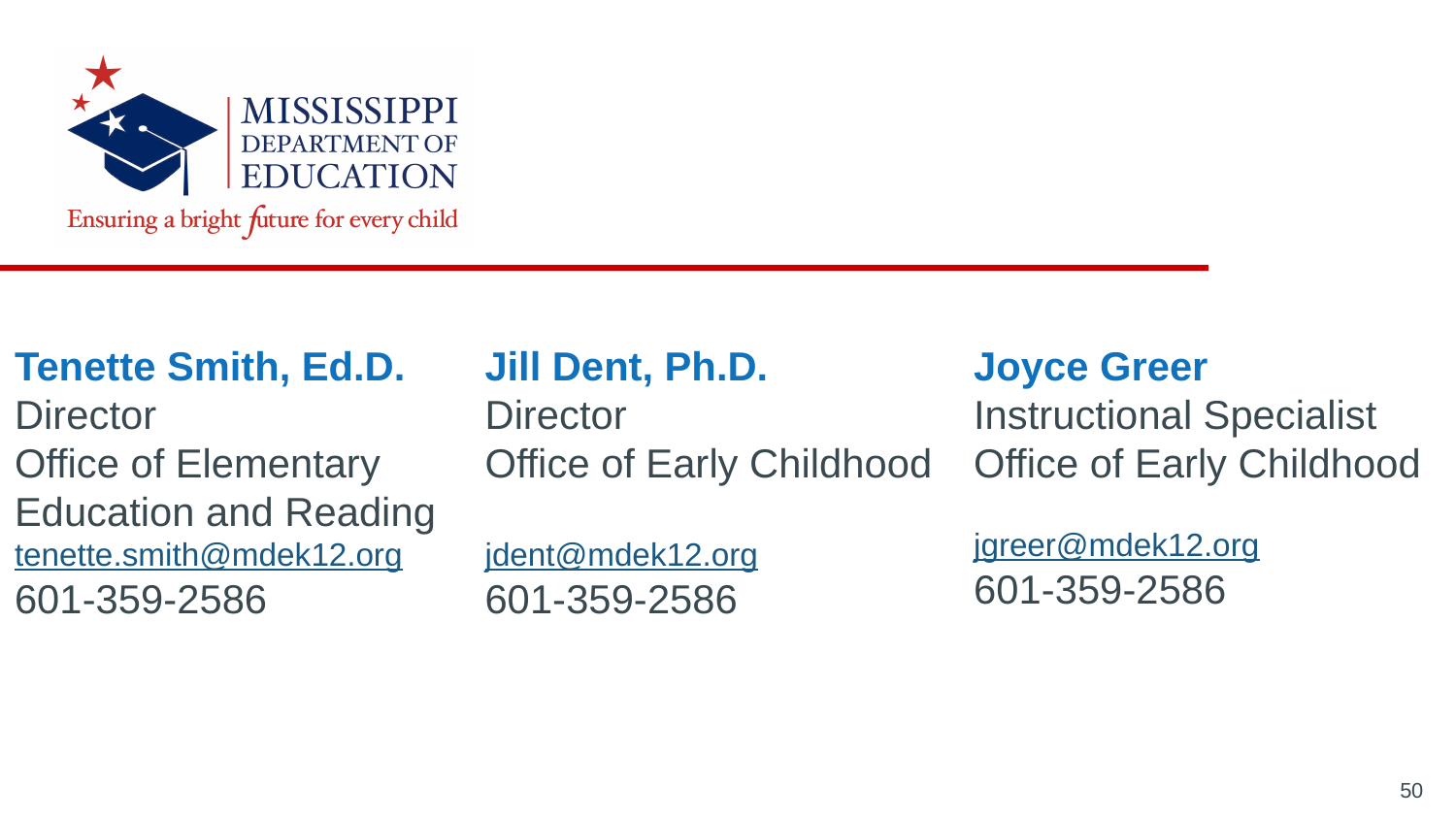

Jill Dent, Ph.D.
Director
Office of Early Childhood

jdent@mdek12.org
601-359-2586
Tenette Smith, Ed.D.
Director
Office of Elementary Education and Reading
tenette.smith@mdek12.org
601-359-2586
Joyce Greer
Instructional Specialist Office of Early Childhood

jgreer@mdek12.org
601-359-2586

50